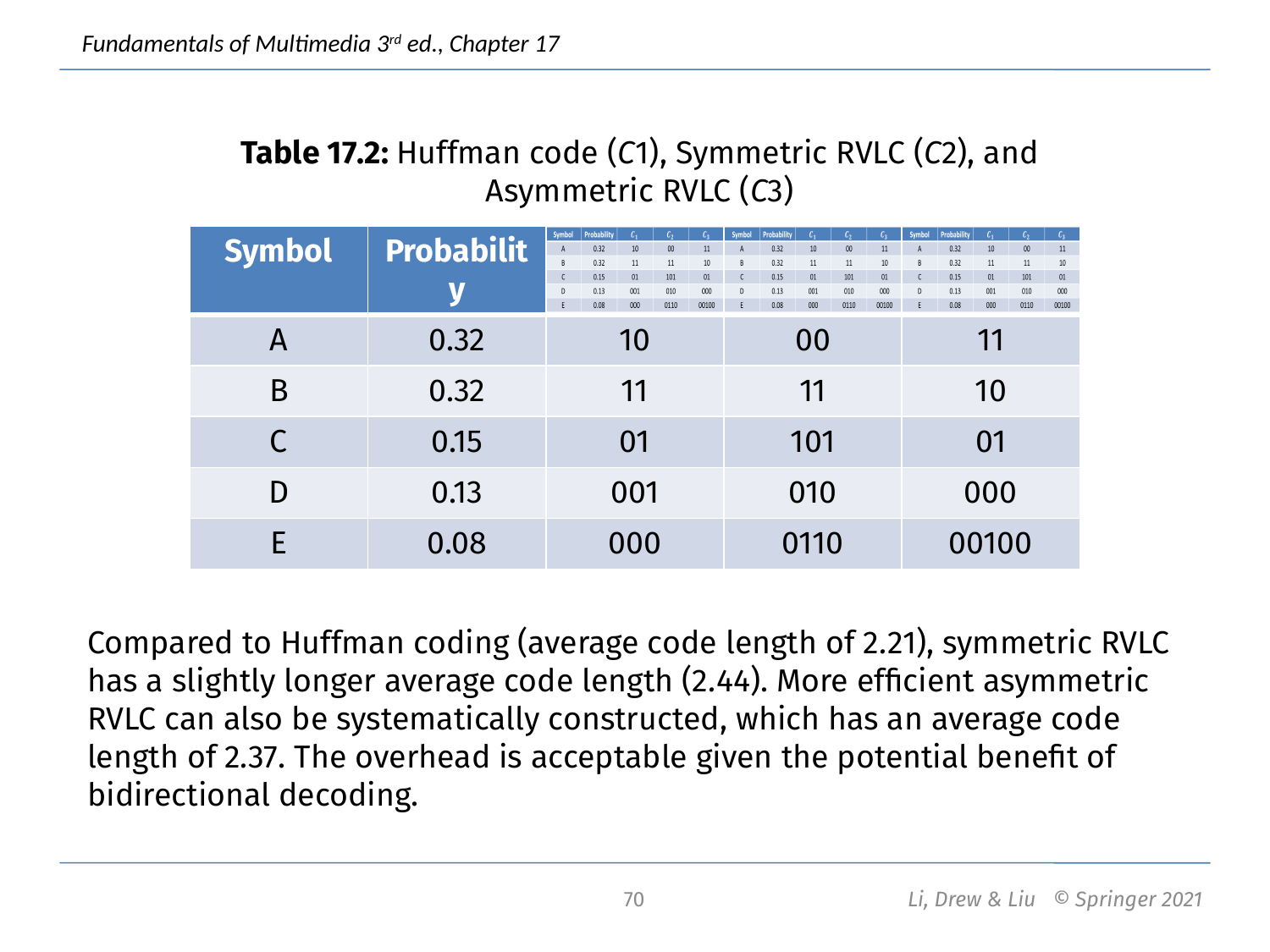

Table 17.2: Huffman code (C1), Symmetric RVLC (C2), and Asymmetric RVLC (C3)
| Symbol | Probability |  |  |  |
| --- | --- | --- | --- | --- |
| A | 0.32 | 10 | 00 | 11 |
| B | 0.32 | 11 | 11 | 10 |
| C | 0.15 | 01 | 101 | 01 |
| D | 0.13 | 001 | 010 | 000 |
| E | 0.08 | 000 | 0110 | 00100 |
Compared to Huffman coding (average code length of 2.21), symmetric RVLC has a slightly longer average code length (2.44). More efficient asymmetric RVLC can also be systematically constructed, which has an average code length of 2.37. The overhead is acceptable given the potential benefit of bidirectional decoding.
70
Li, Drew & Liu   © Springer 2021